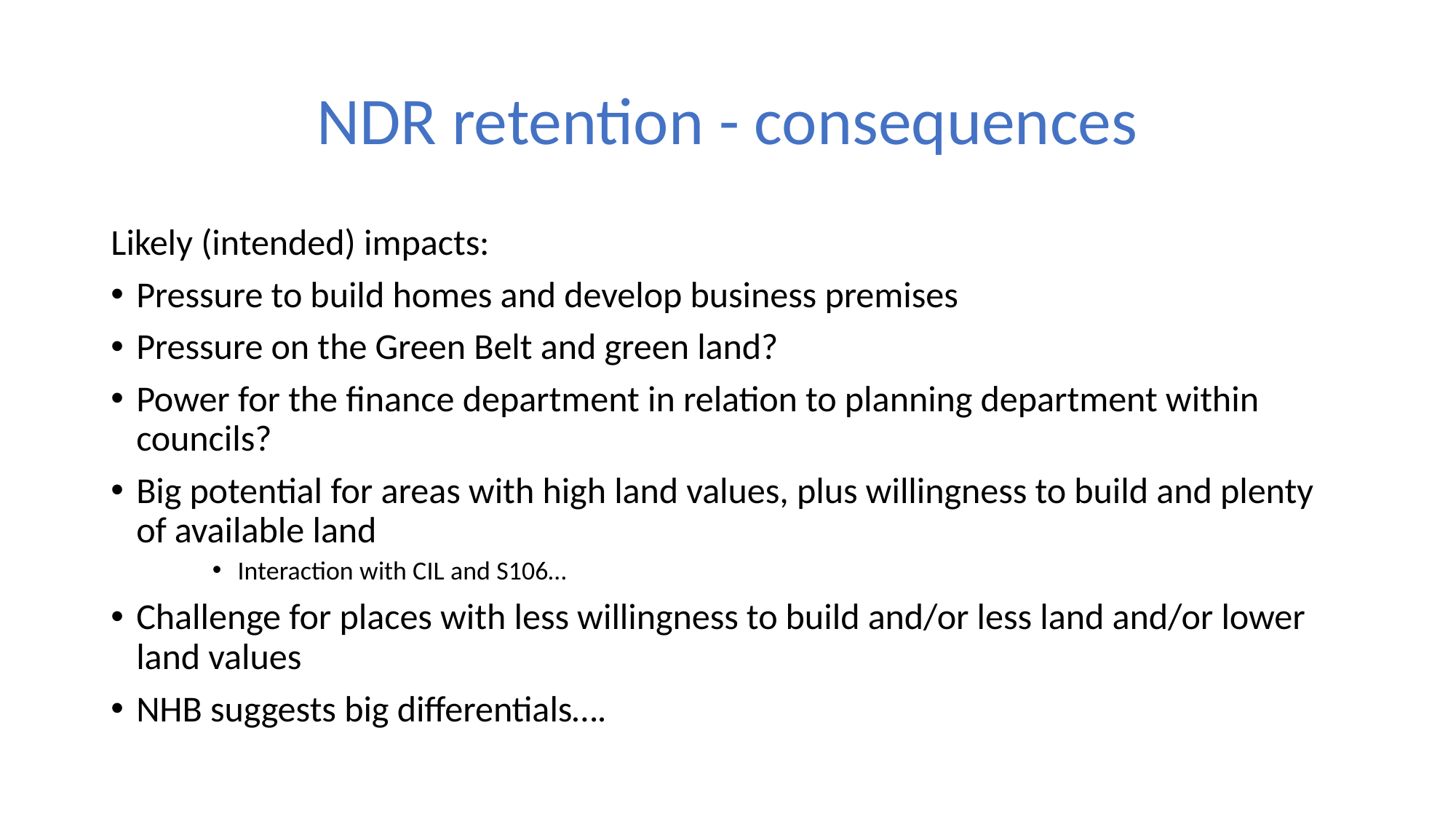

# NDR retention - consequences
Likely (intended) impacts:
Pressure to build homes and develop business premises
Pressure on the Green Belt and green land?
Power for the finance department in relation to planning department within councils?
Big potential for areas with high land values, plus willingness to build and plenty of available land
Interaction with CIL and S106…
Challenge for places with less willingness to build and/or less land and/or lower land values
NHB suggests big differentials….